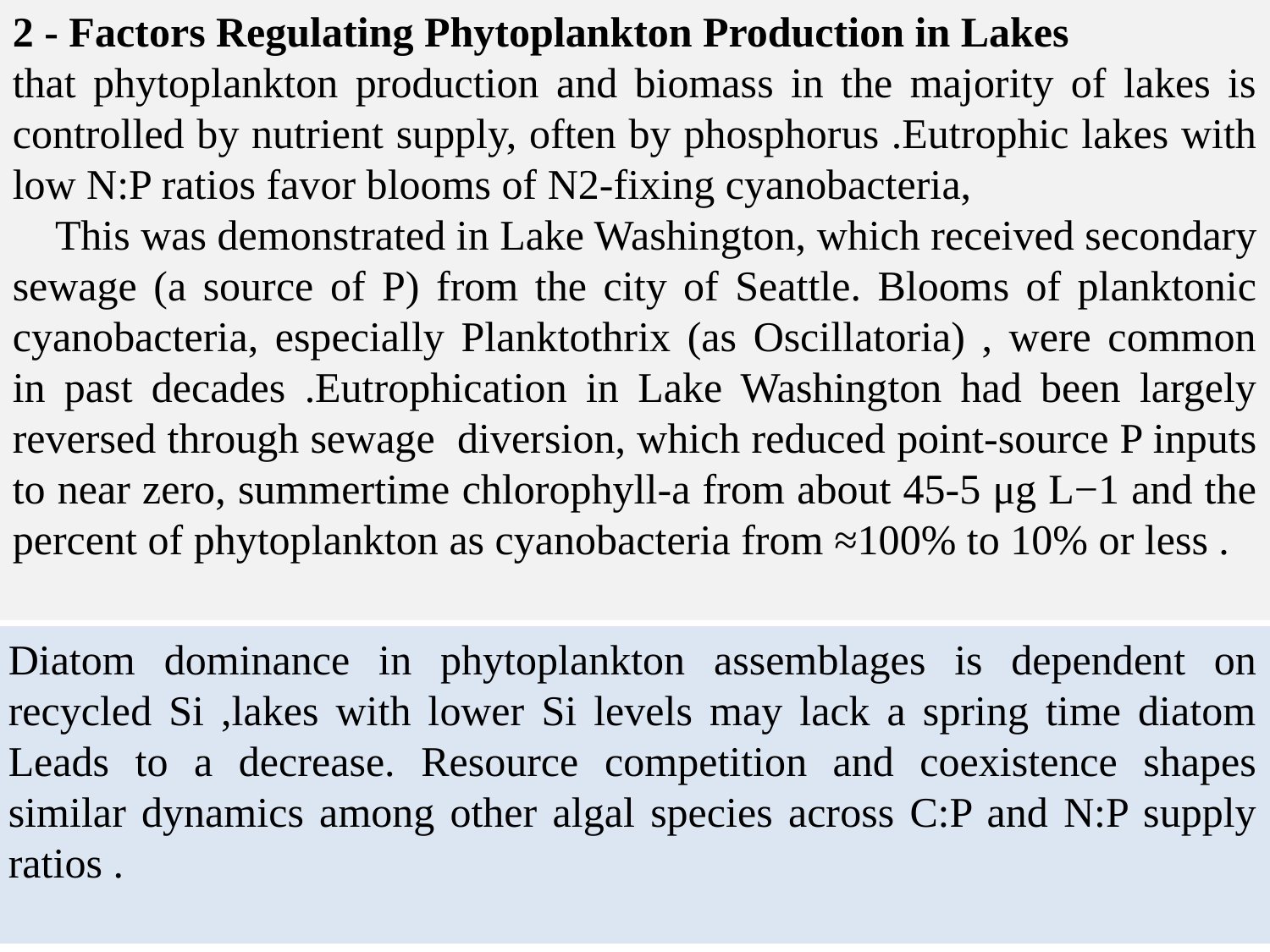

2 - Factors Regulating Phytoplankton Production in Lakes
that phytoplankton production and biomass in the majority of lakes is controlled by nutrient supply, often by phosphorus .Eutrophic lakes with low N:P ratios favor blooms of N2-fixing cyanobacteria,
    This was demonstrated in Lake Washington, which received secondary sewage (a source of P) from the city of Seattle. Blooms of planktonic cyanobacteria, especially Planktothrix (as Oscillatoria) , were common in past decades .Eutrophication in Lake Washington had been largely reversed through sewage  diversion, which reduced point-source P inputs to near zero, summertime chlorophyll-a from about 45-5 μg L−1 and the percent of phytoplankton as cyanobacteria from ≈100% to 10% or less .

Diatom dominance in phytoplankton assemblages is dependent on recycled Si ,lakes with lower Si levels may lack a spring time diatom Leads to a decrease. Resource competition and coexistence shapes similar dynamics among other algal species across C:P and N:P supply ratios .